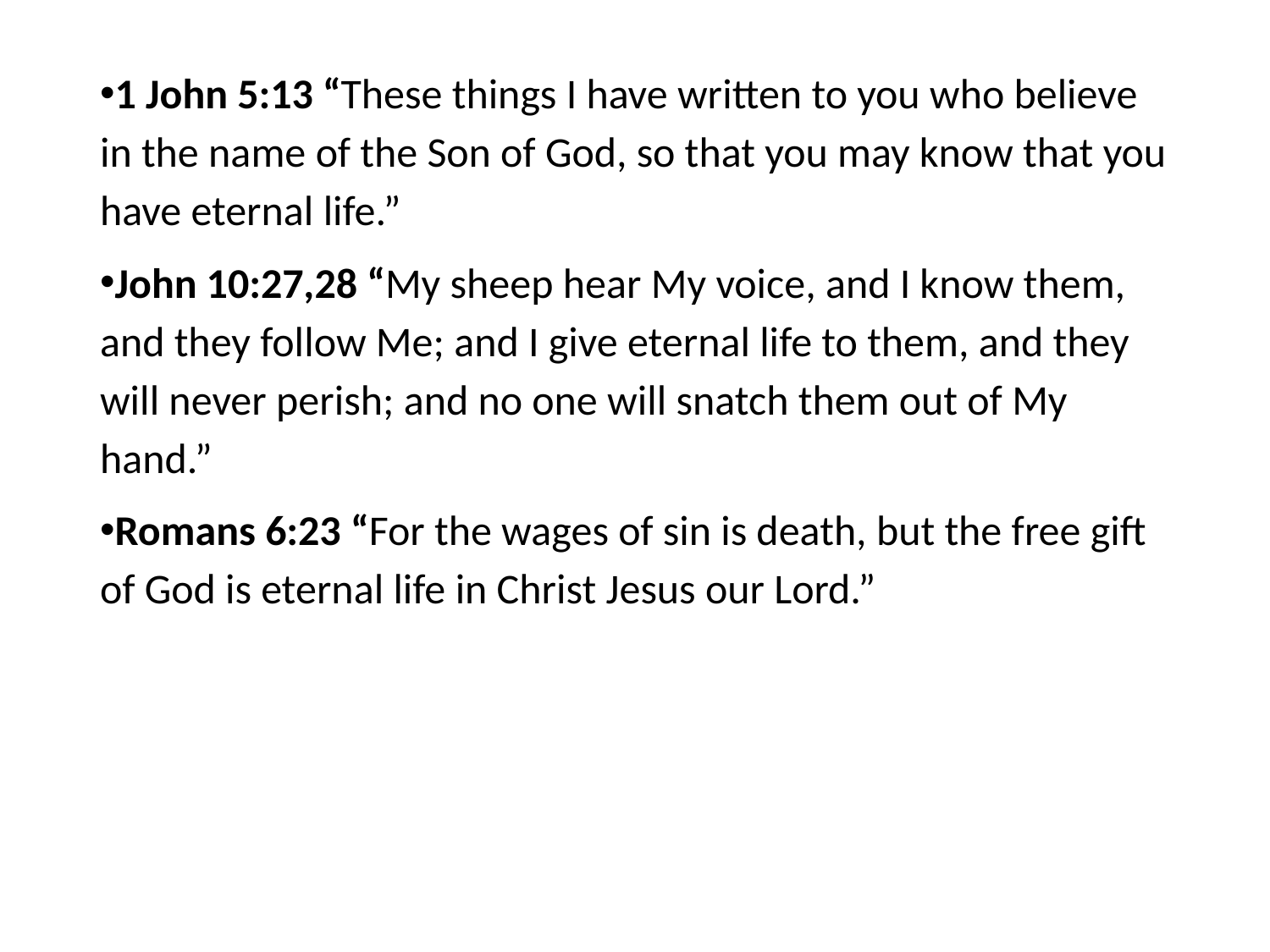

#
1 John 5:13 “These things I have written to you who believe in the name of the Son of God, so that you may know that you have eternal life.”
John 10:27,28 “My sheep hear My voice, and I know them, and they follow Me; and I give eternal life to them, and they will never perish; and no one will snatch them out of My hand.”
Romans 6:23 “For the wages of sin is death, but the free gift of God is eternal life in Christ Jesus our Lord.”